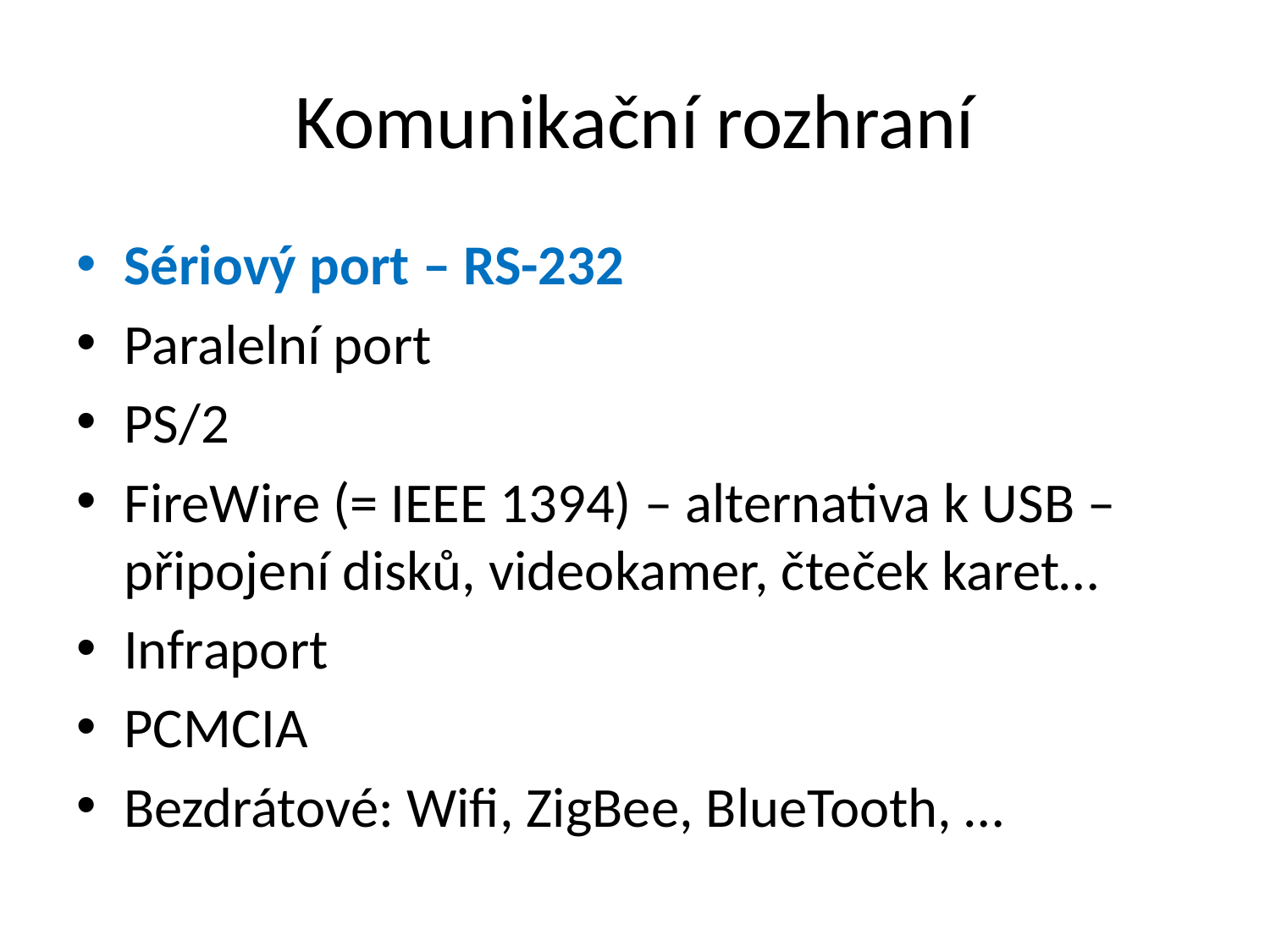

# Komunikační rozhraní
Sériový port – RS-232
Paralelní port
PS/2
FireWire (= IEEE 1394) – alternativa k USB – připojení disků, videokamer, čteček karet…
Infraport
PCMCIA
Bezdrátové: Wifi, ZigBee, BlueTooth, …